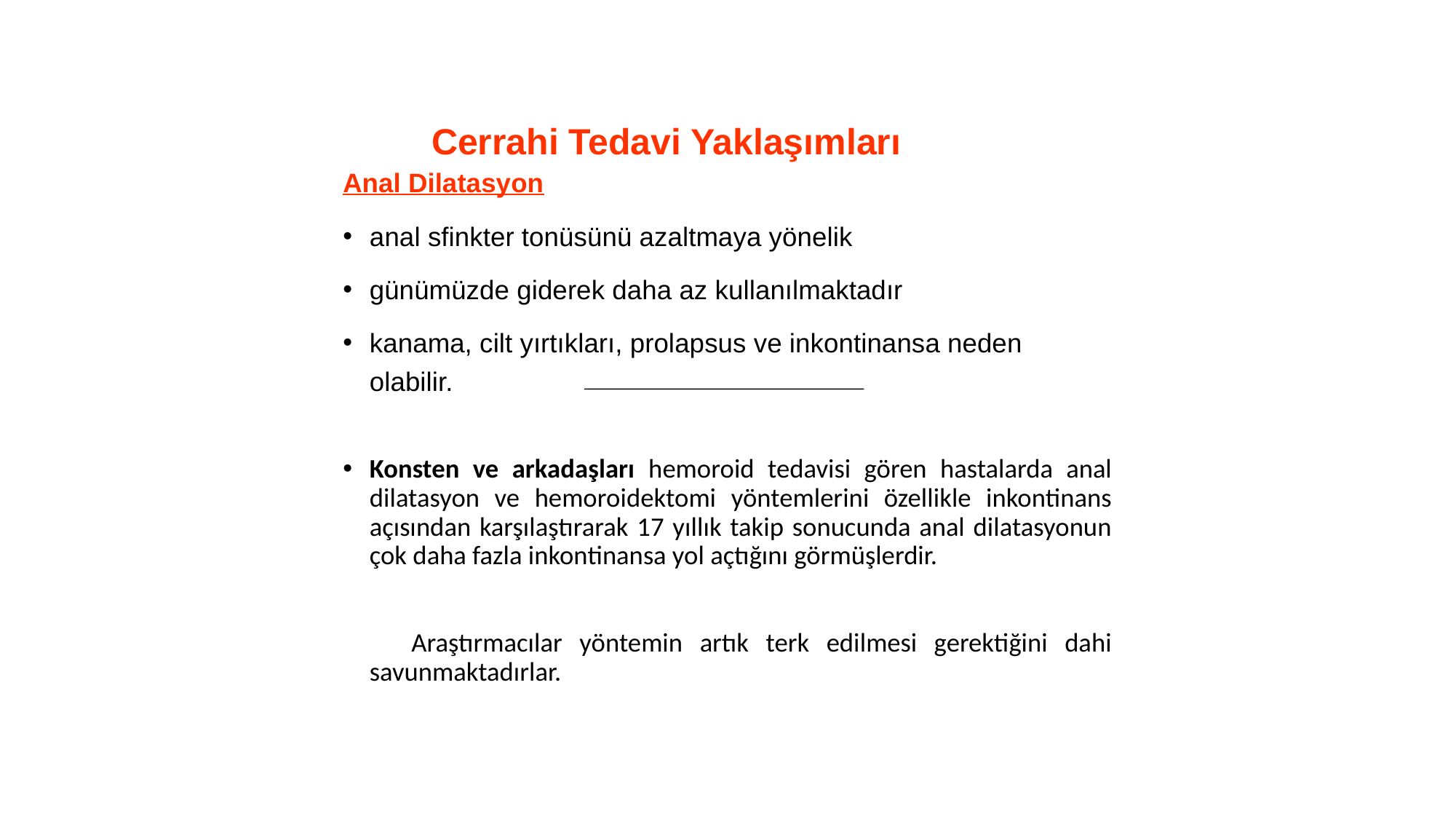

# Cerrahi Tedavi Yaklaşımları
Anal Dilatasyon
anal sfinkter tonüsünü azaltmaya yönelik
günümüzde giderek daha az kullanılmaktadır
kanama, cilt yırtıkları, prolapsus ve inkontinansa neden olabilir.

Konsten ve arkadaşları hemoroid tedavisi gören hastalarda anal dilatasyon ve hemoroidektomi yöntemlerini özellikle inkontinans açısından karşılaştırarak 17 yıllık takip sonucunda anal dilatasyonun çok daha fazla inkontinansa yol açtığını görmüşlerdir.

    Araştırmacılar yöntemin artık terk edilmesi gerektiğini dahi savunmaktadırlar.